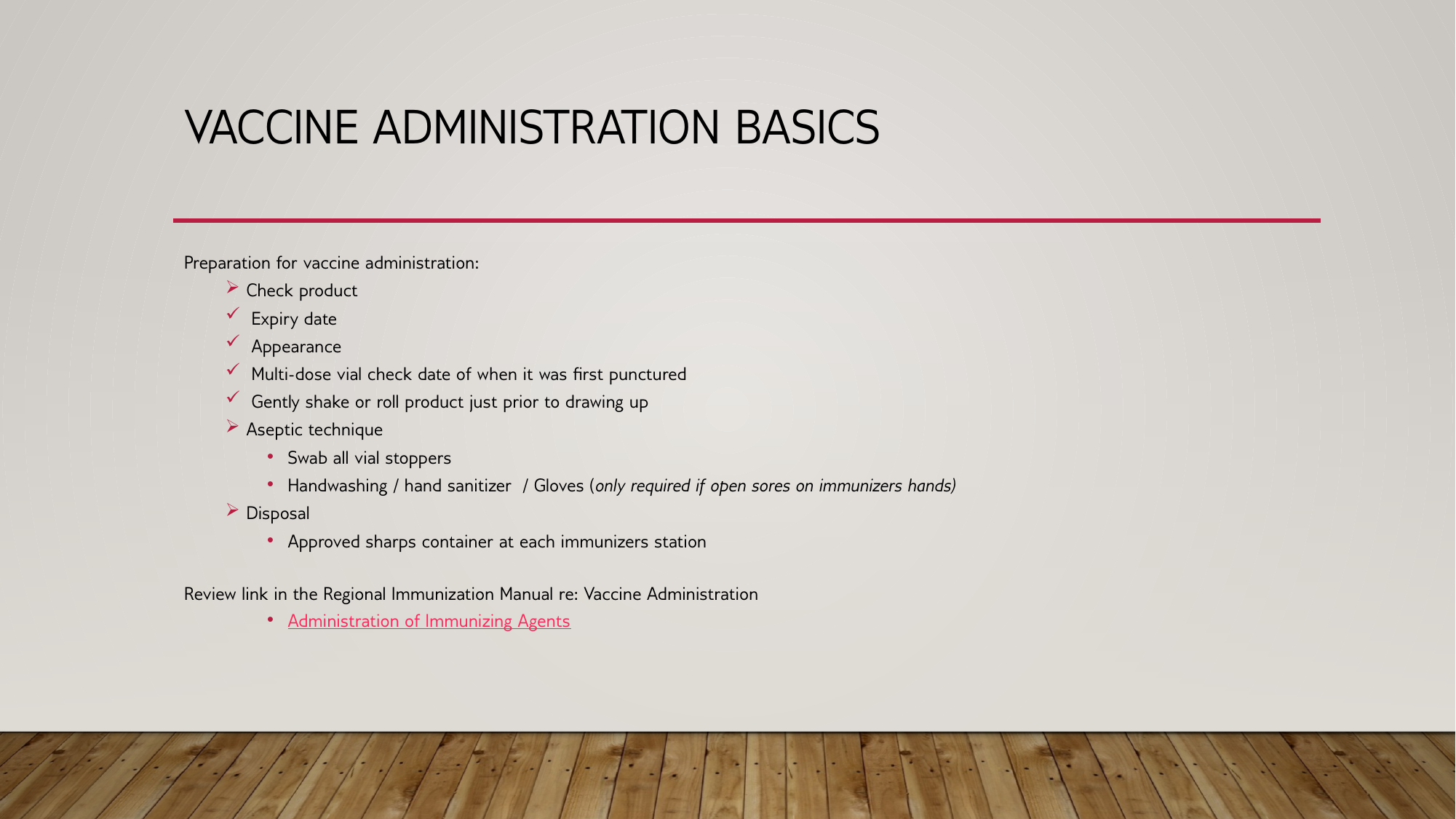

# Vaccine Administration Basics
Preparation for vaccine administration:
Check product
Expiry date
Appearance
Multi-dose vial check date of when it was first punctured
Gently shake or roll product just prior to drawing up
Aseptic technique
Swab all vial stoppers
Handwashing / hand sanitizer  / Gloves (only required if open sores on immunizers hands)
Disposal
Approved sharps container at each immunizers station

Review link in the Regional Immunization Manual re: Vaccine Administration
Administration of Immunizing Agents